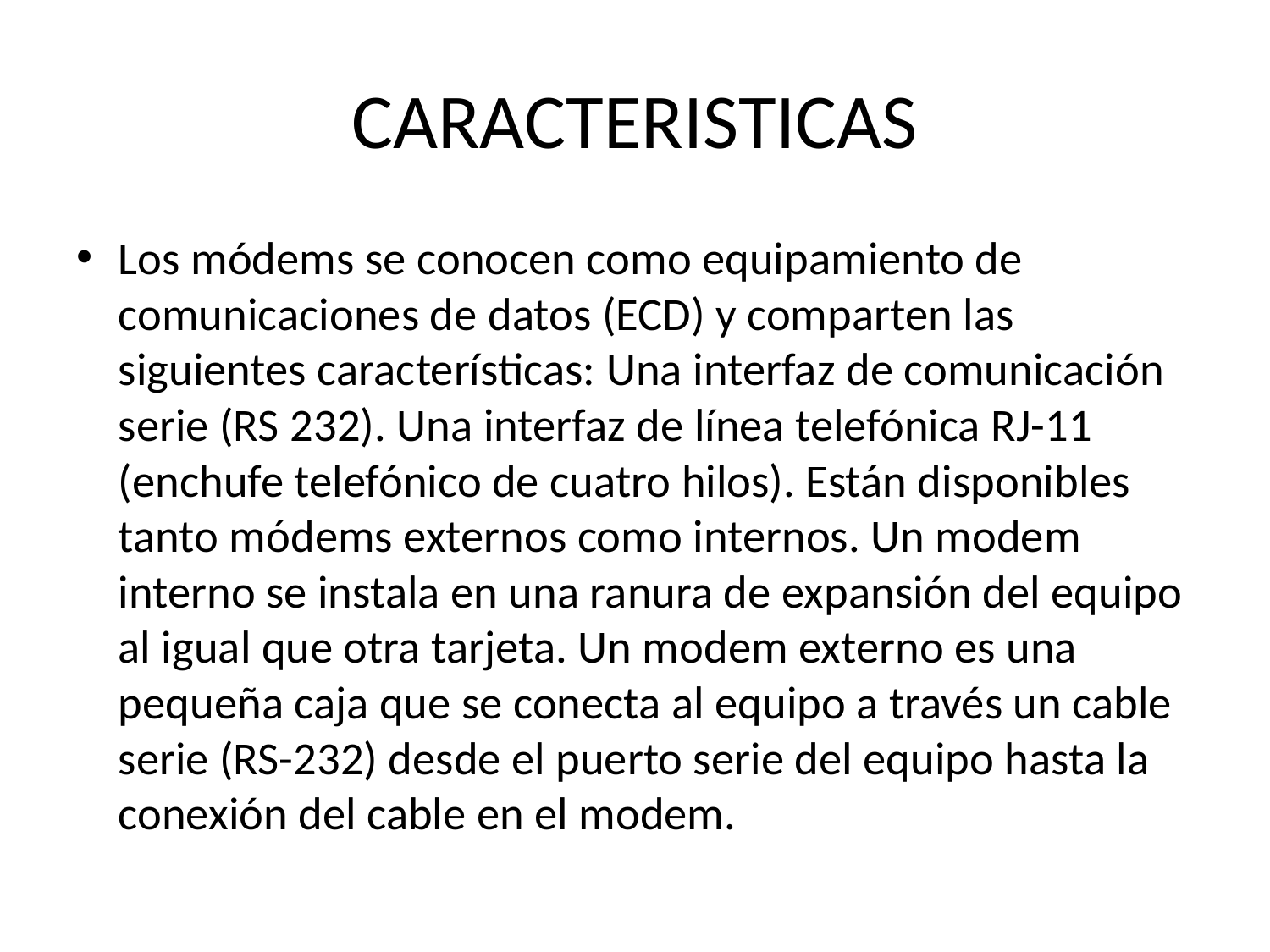

# CARACTERISTICAS
Los módems se conocen como equipamiento de comunicaciones de datos (ECD) y comparten las siguientes características: Una interfaz de comunicación serie (RS 232). Una interfaz de línea telefónica RJ-11 (enchufe telefónico de cuatro hilos). Están disponibles tanto módems externos como internos. Un modem interno se instala en una ranura de expansión del equipo al igual que otra tarjeta. Un modem externo es una pequeña caja que se conecta al equipo a través un cable serie (RS-232) desde el puerto serie del equipo hasta la conexión del cable en el modem.